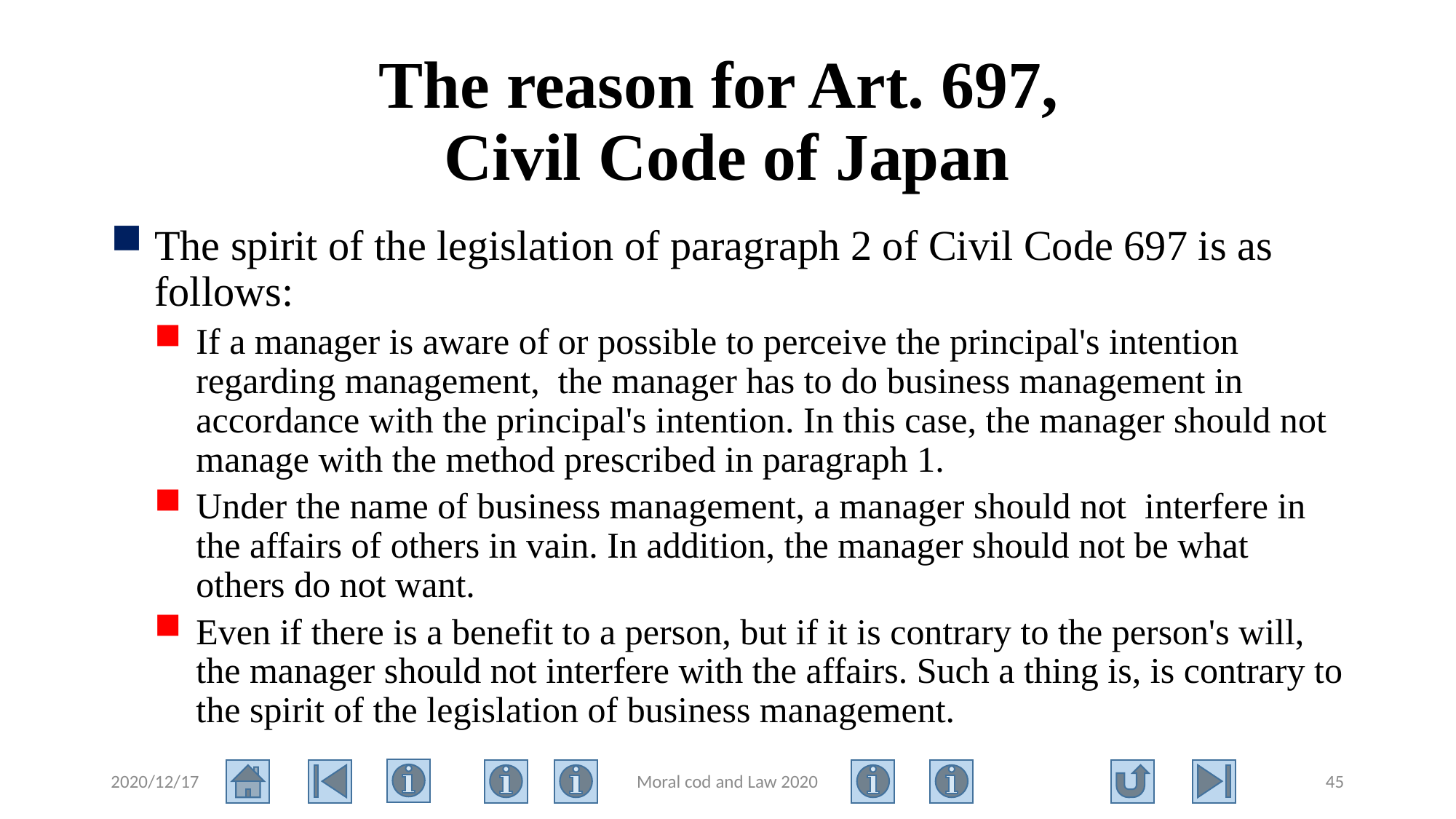

# The reason for Art. 697, Civil Code of Japan
The spirit of the legislation of paragraph 2 of Civil Code 697 is as follows:
If a manager is aware of or possible to perceive the principal's intention regarding management,  the manager has to do business management in accordance with the principal's intention. In this case, the manager should not manage with the method prescribed in paragraph 1.
Under the name of business management, a manager should not  interfere in the affairs of others in vain. In addition, the manager should not be what others do not want.
Even if there is a benefit to a person, but if it is contrary to the person's will, the manager should not interfere with the affairs. Such a thing is, is contrary to the spirit of the legislation of business management.
2020/12/17
Moral cod and Law 2020
45